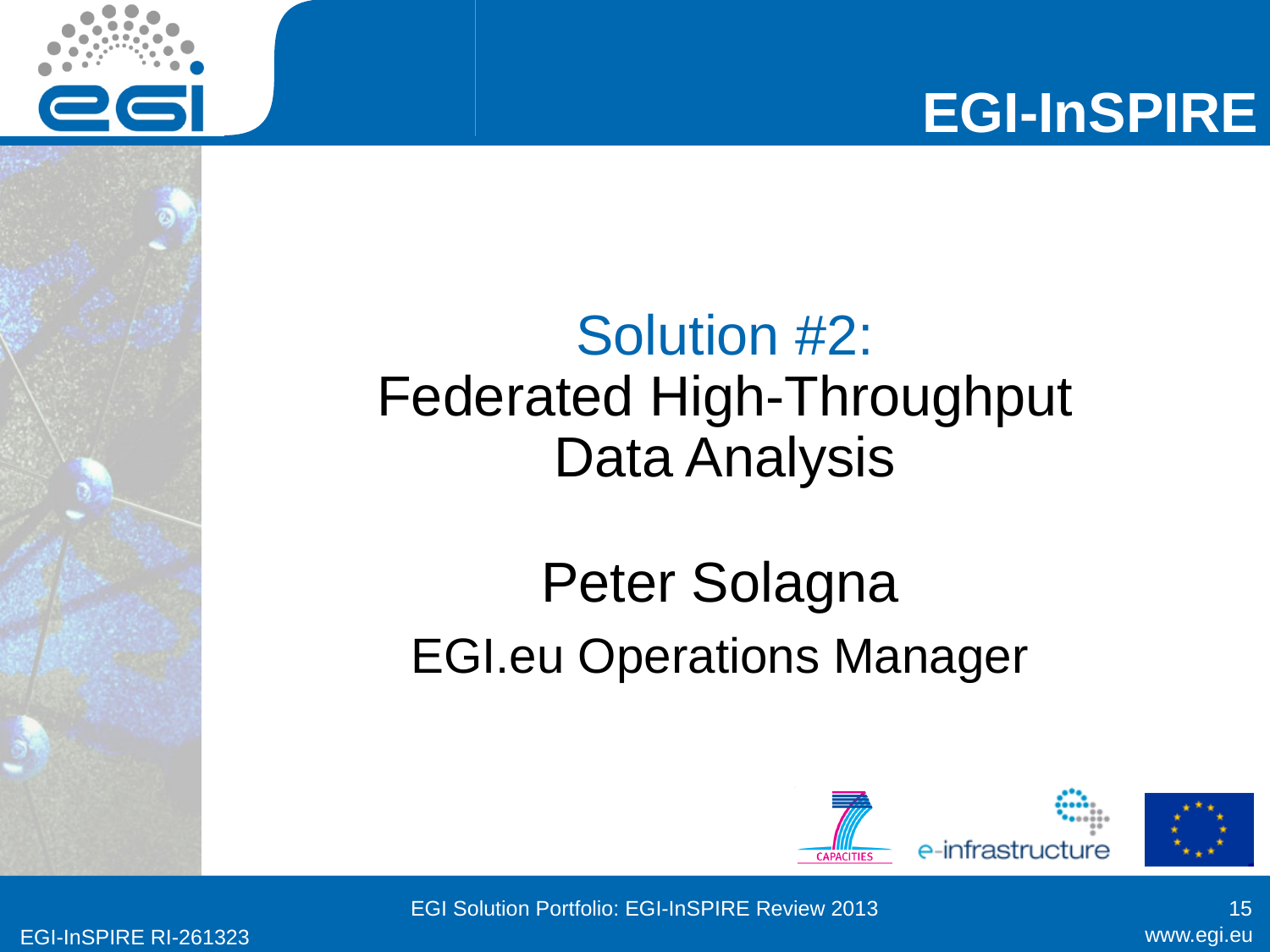

# Solution #2: Federated High-Throughput Data Analysis
Peter Solagna
EGI.eu Operations Manager
EGI Solution Portfolio: EGI-InSPIRE Review 2013
15